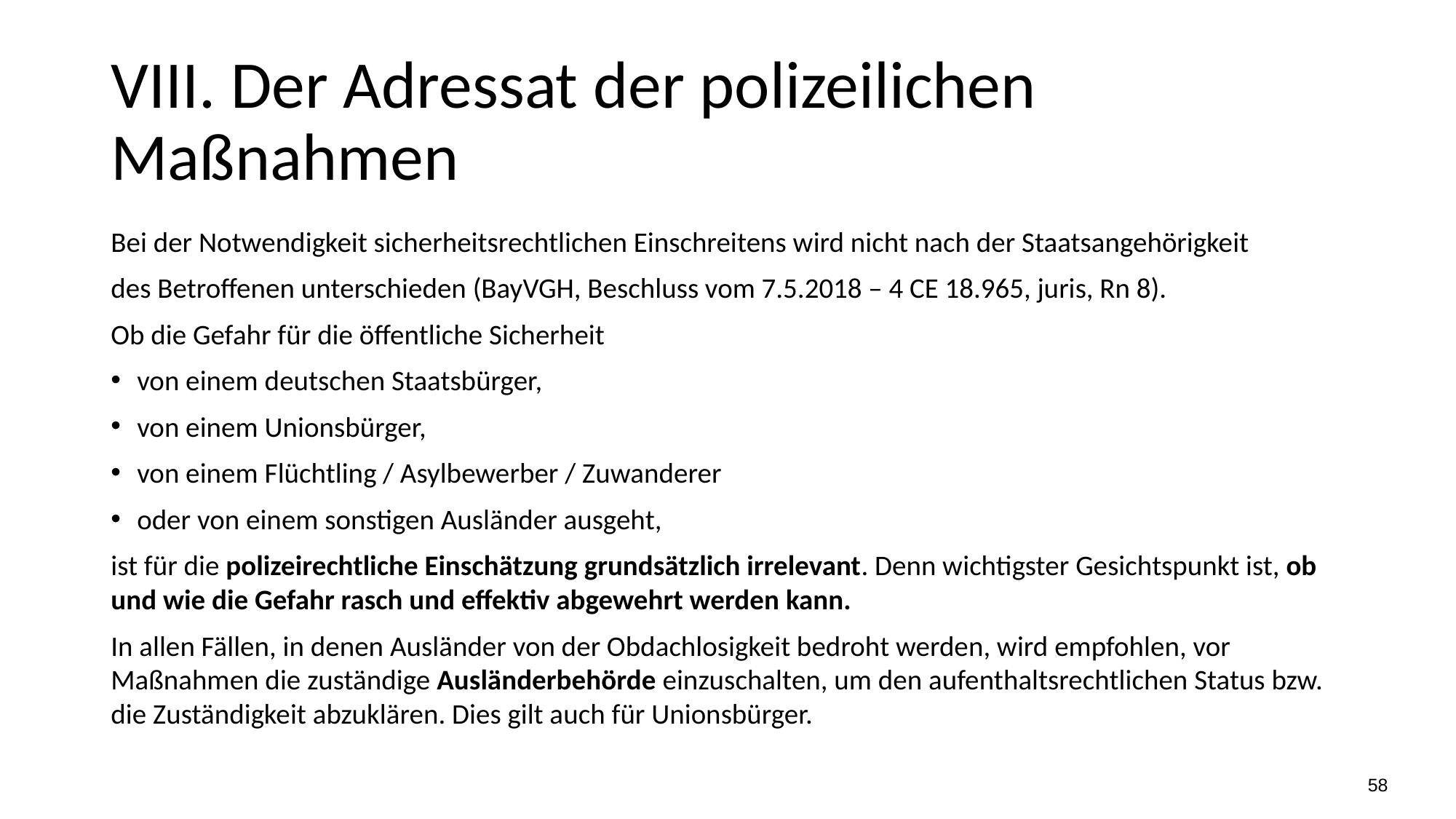

# VIII. Der Adressat der polizeilichen Maßnahmen
Bei der Notwendigkeit sicherheitsrechtlichen Einschreitens wird nicht nach der Staatsangehörigkeit
des Betroffenen unterschieden (BayVGH, Beschluss vom 7.5.2018 – 4 CE 18.965, juris, Rn 8).
Ob die Gefahr für die öffentliche Sicherheit
von einem deutschen Staatsbürger,
von einem Unionsbürger,
von einem Flüchtling / Asylbewerber / Zuwanderer
oder von einem sonstigen Ausländer ausgeht,
ist für die polizeirechtliche Einschätzung grundsätzlich irrelevant. Denn wichtigster Gesichtspunkt ist, ob und wie die Gefahr rasch und effektiv abgewehrt werden kann.
In allen Fällen, in denen Ausländer von der Obdachlosigkeit bedroht werden, wird empfohlen, vor Maßnahmen die zuständige Ausländerbehörde einzuschalten, um den aufenthaltsrechtlichen Status bzw. die Zuständigkeit abzuklären. Dies gilt auch für Unionsbürger.
58